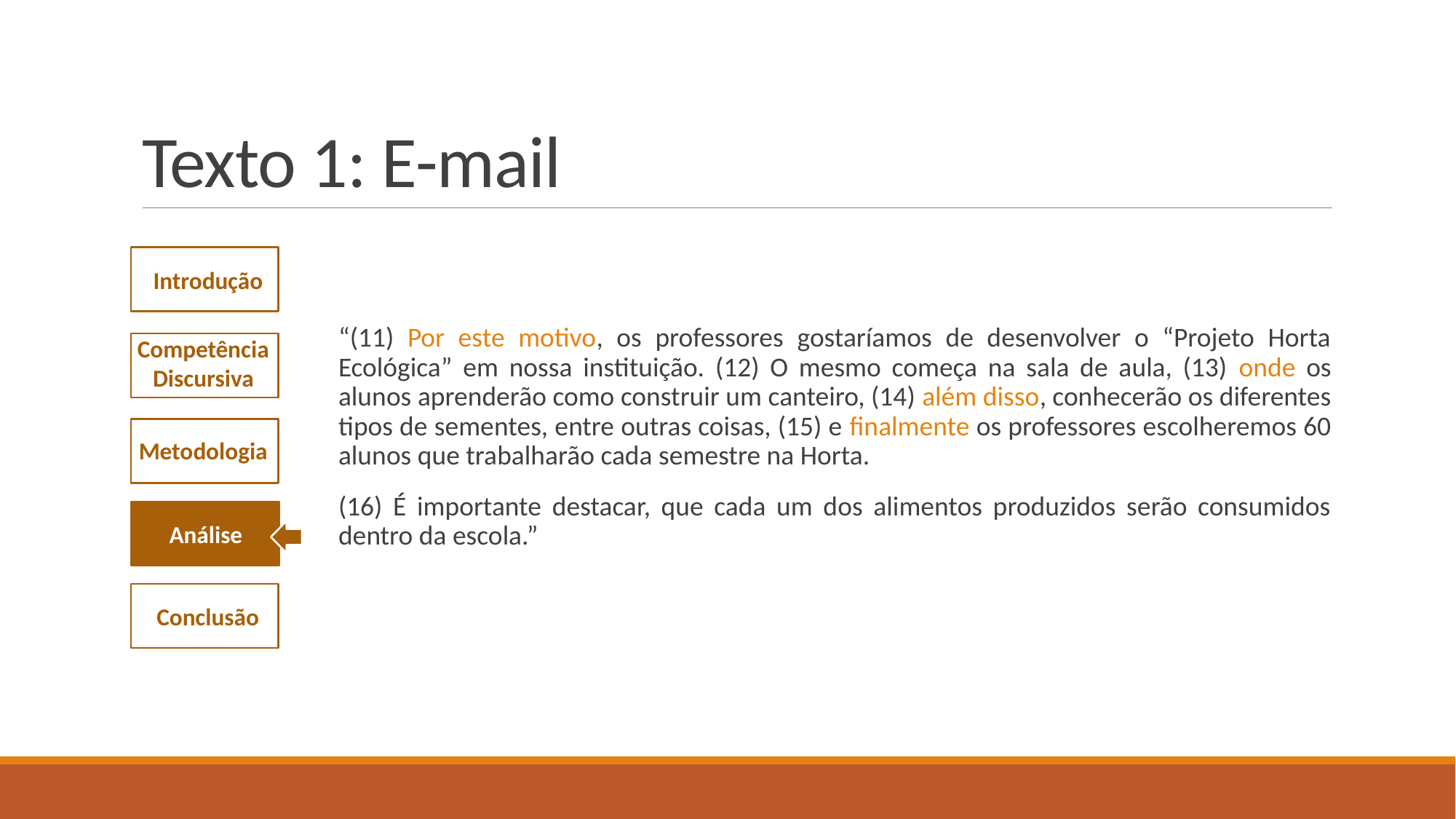

# Texto 1: E-mail

“(11) Por este motivo, os professores gostaríamos de desenvolver o “Projeto Horta Ecológica” em nossa instituição. (12) O mesmo começa na sala de aula, (13) onde os alunos aprenderão como construir um canteiro, (14) além disso, conhecerão os diferentes tipos de sementes, entre outras coisas, (15) e finalmente os professores escolheremos 60 alunos que trabalharão cada semestre na Horta.
(16) É importante destacar, que cada um dos alimentos produzidos serão consumidos dentro da escola.”

Introdução
Competência Discursiva

Metodologia

Análise

Conclusão